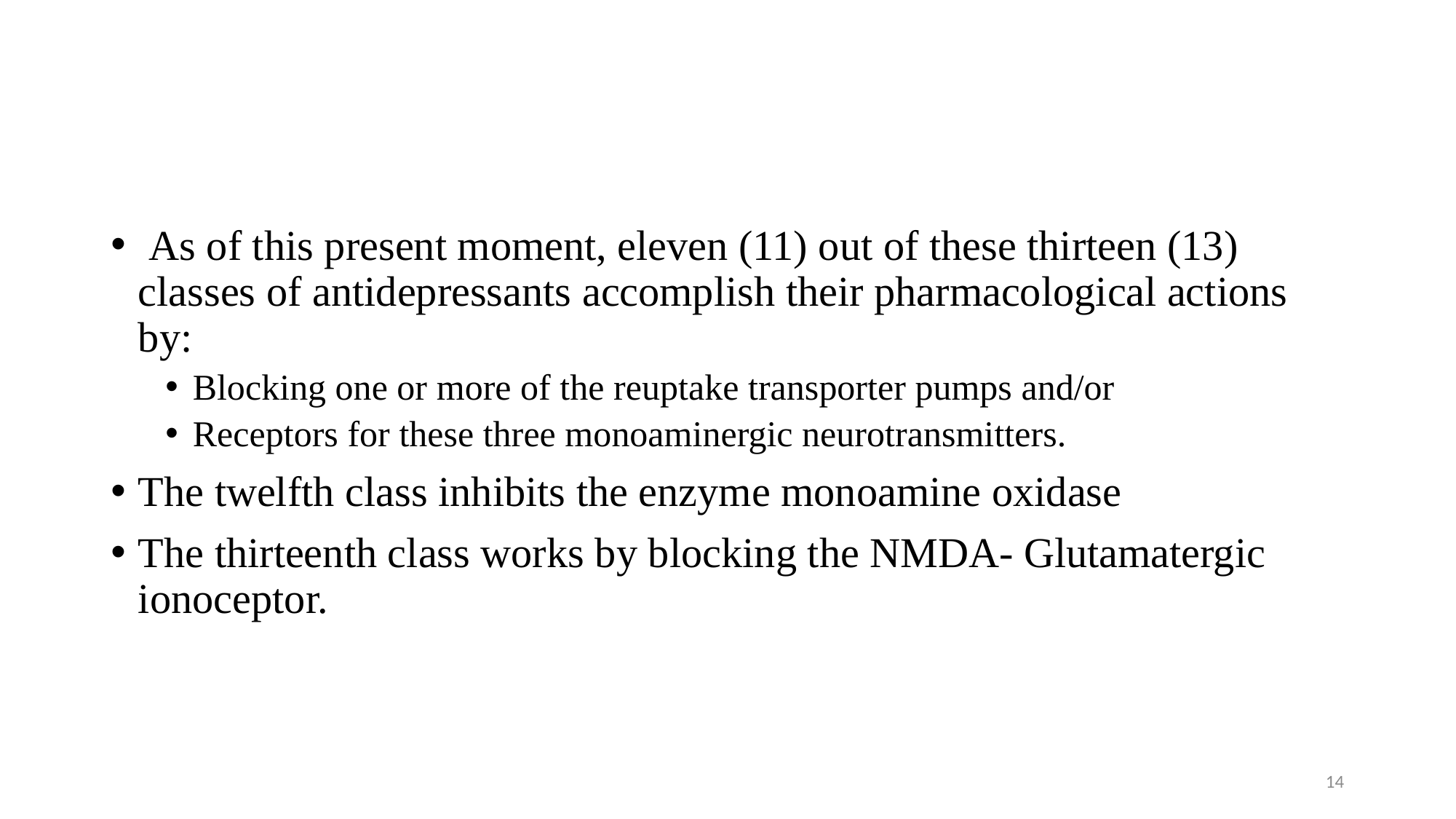

#
 As of this present moment, eleven (11) out of these thirteen (13) classes of antidepressants accomplish their pharmacological actions by:
Blocking one or more of the reuptake transporter pumps and/or
Receptors for these three monoaminergic neurotransmitters.
The twelfth class inhibits the enzyme monoamine oxidase
The thirteenth class works by blocking the NMDA- Glutamatergic ionoceptor.
14